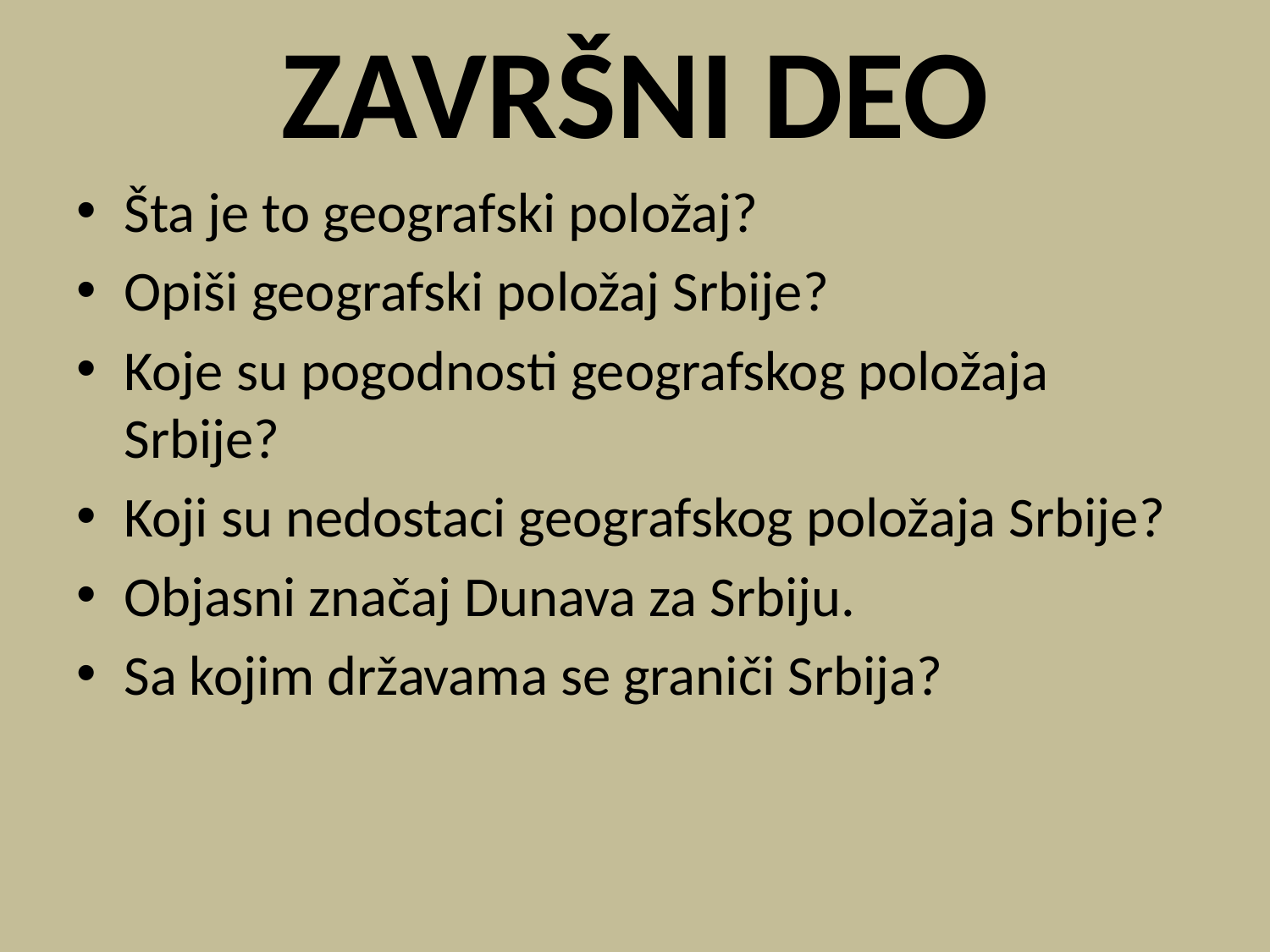

# ZAVRŠNI DEO
Šta je to geografski položaj?
Opiši geografski položaj Srbije?
Koje su pogodnosti geografskog položaja Srbije?
Koji su nedostaci geografskog položaja Srbije?
Objasni značaj Dunava za Srbiju.
Sa kojim državama se graniči Srbija?